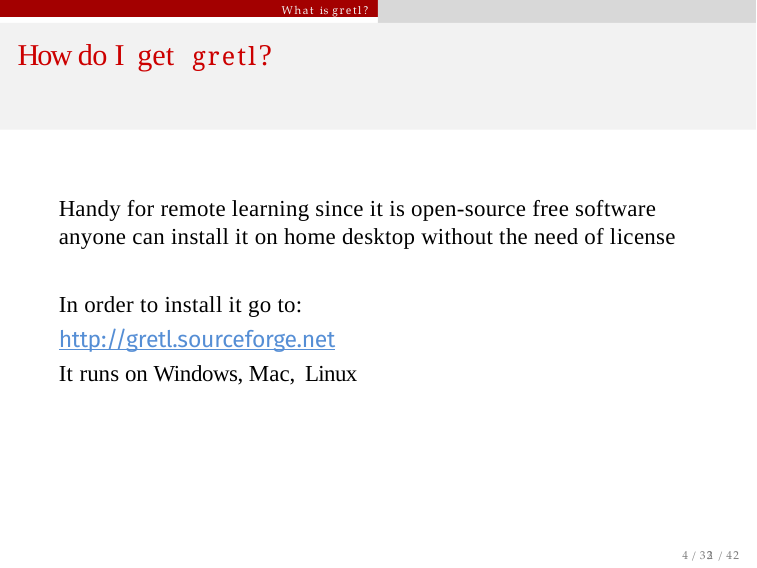

What is gretl?

# How do I  get  gretl?
Handy for remote learning since it is open-source free software anyone can install it on home desktop without the need of license

In order to install it go to:
http://gretl.sourceforge.net
It runs on Windows, Mac, Linux
2 / 42
4 / 33